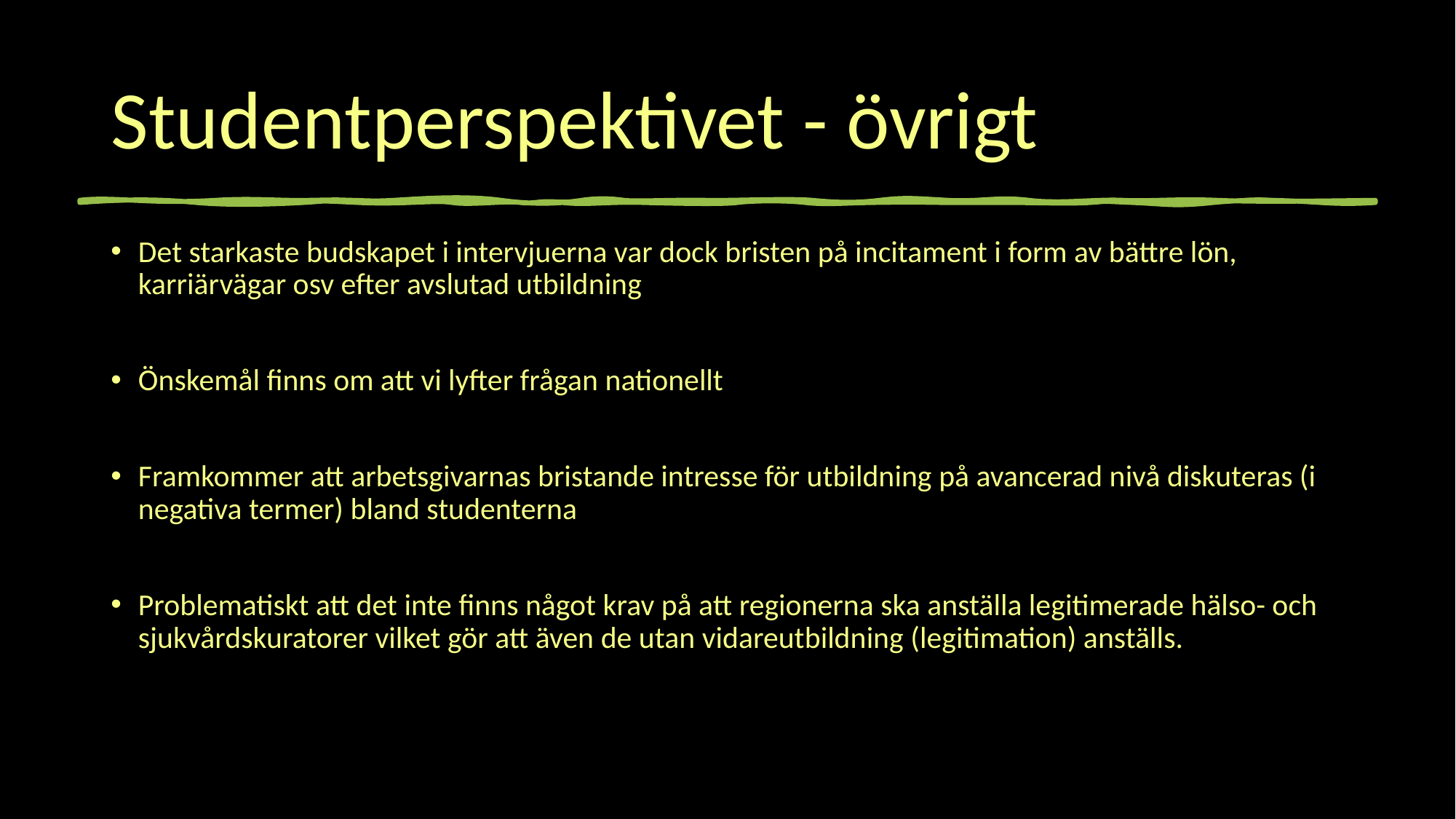

# Studentperspektivet - övrigt

Det starkaste budskapet i intervjuerna var dock bristen på incitament i form av bättre lön, karriärvägar osv efter avslutad utbildning

Önskemål finns om att vi lyfter frågan nationellt

Framkommer att arbetsgivarnas bristande intresse för utbildning på avancerad nivå diskuteras (i negativa termer) bland studenterna

Problematiskt att det inte finns något krav på att regionerna ska anställa legitimerade hälso- och sjukvårdskuratorer vilket gör att även de utan vidareutbildning (legitimation) anställs.